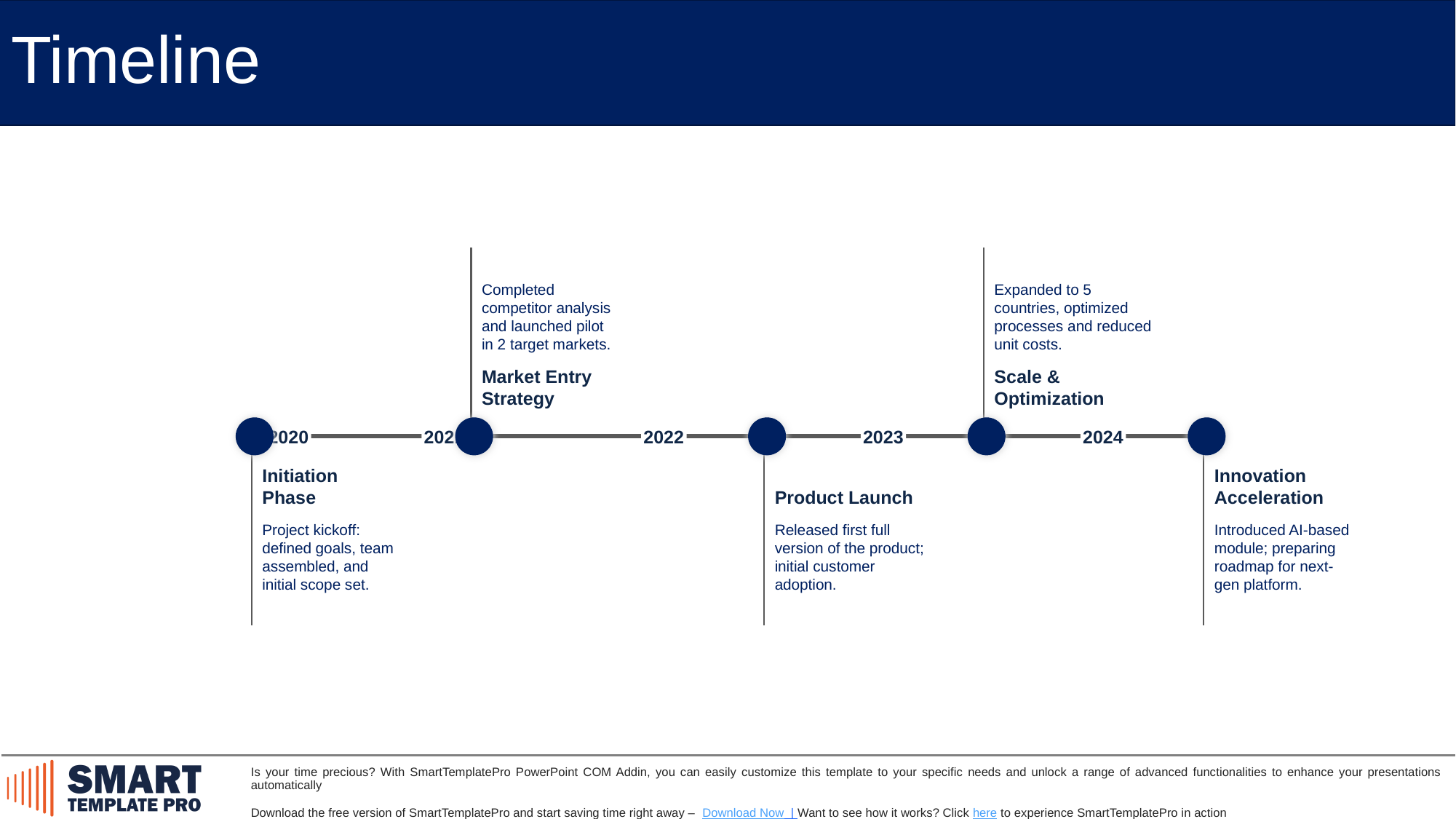

Timeline
Completed competitor analysis and launched pilot in 2 target markets.
Expanded to 5 countries, optimized processes and reduced unit costs.
Market Entry Strategy
Scale & Optimization

2020
2021
2022
2023
2024
Initiation Phase
Product Launch
Innovation Acceleration
Project kickoff: defined goals, team assembled, and initial scope set.
Released first full version of the product; initial customer adoption.
Introduced AI-based module; preparing roadmap for next-gen platform.